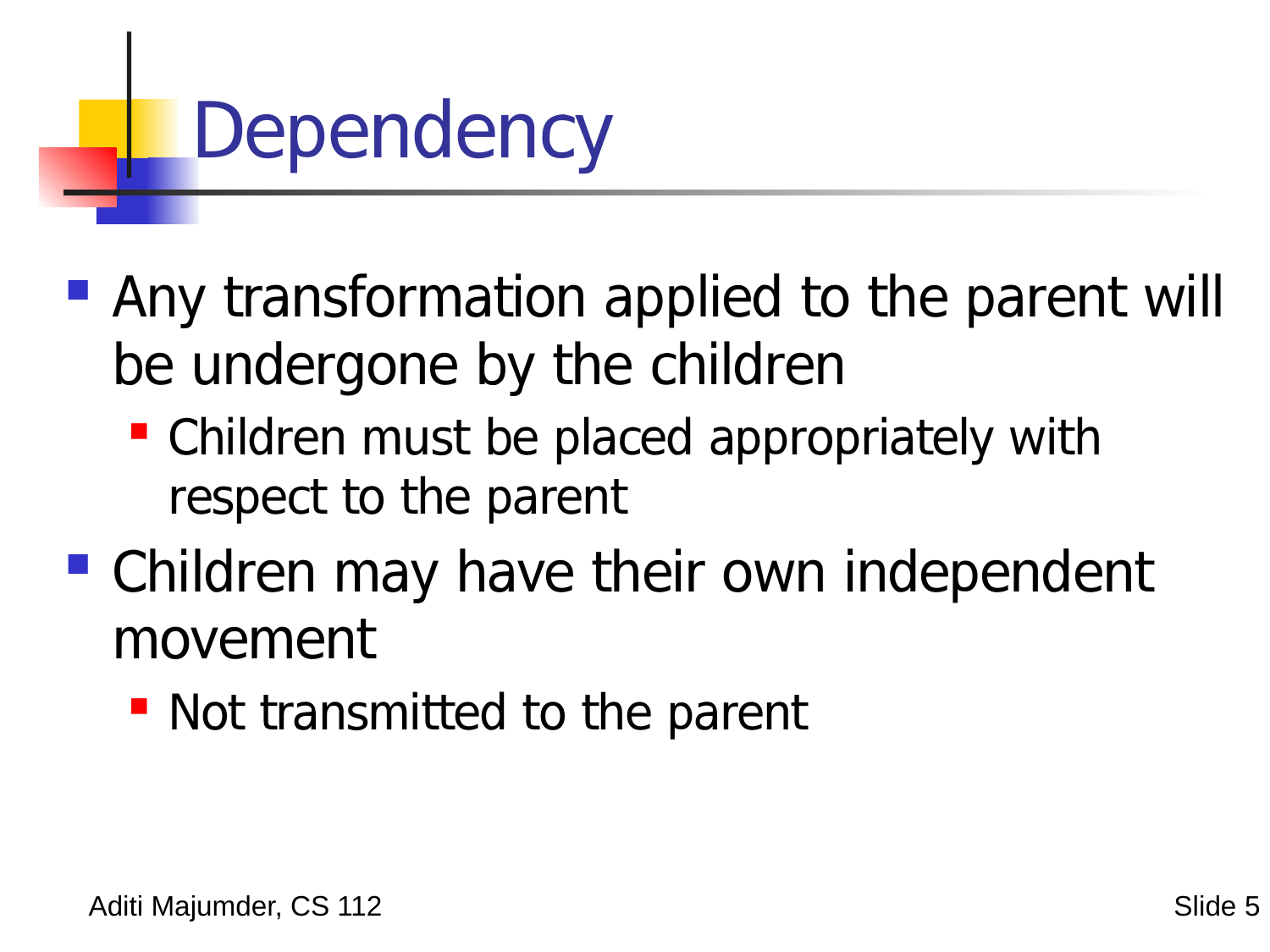

# Dependency
Any transformation applied to the parent will be undergone by the children
Children must be placed appropriately with respect to the parent
Children may have their own independent movement
Not transmitted to the parent